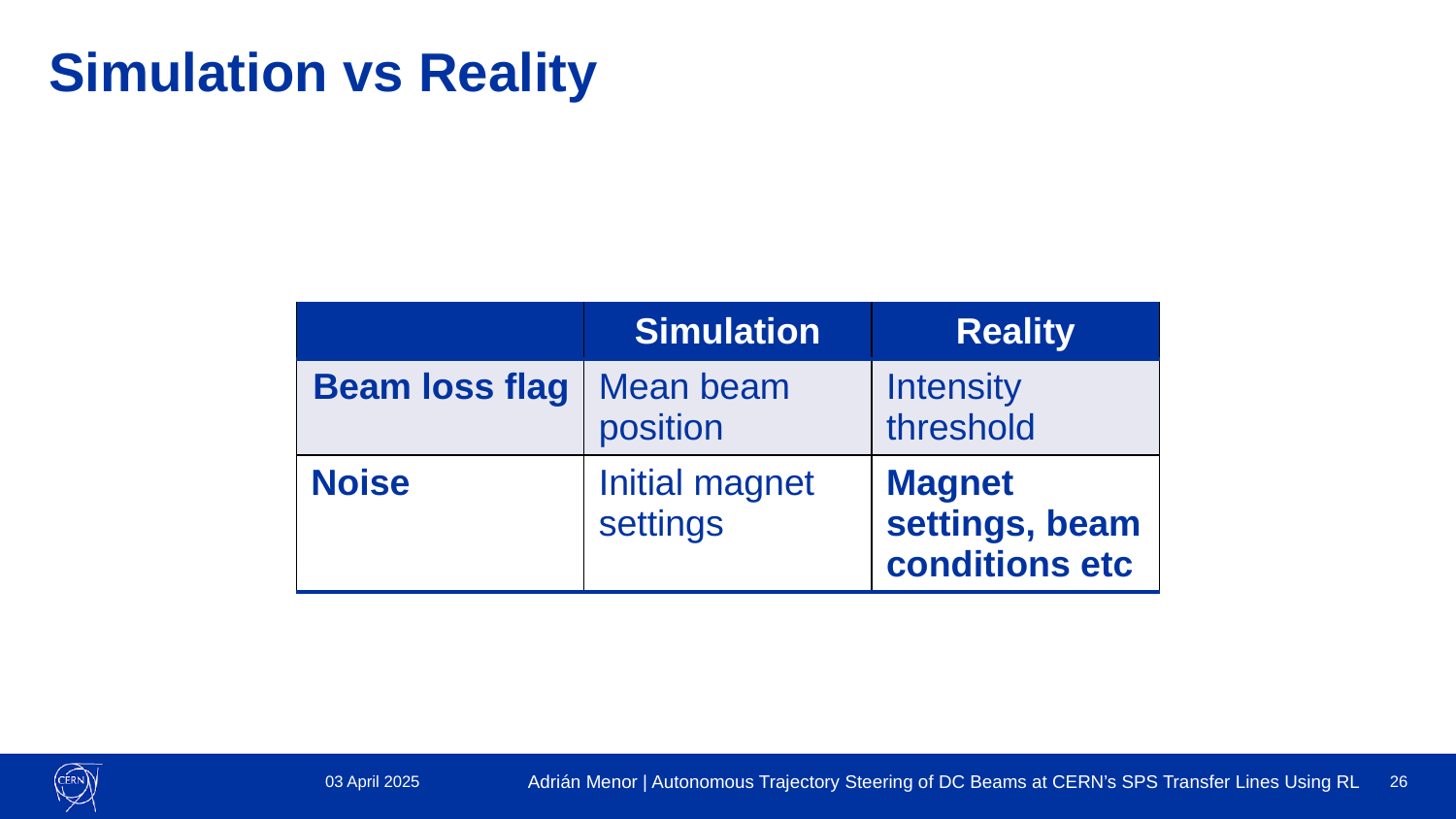

# Simulation vs Reality
|  | Simulation | Reality |
| --- | --- | --- |
| Beam loss flag | Mean beam position | Intensity threshold |
| Noise | Initial magnet settings | Magnet settings, beam conditions etc |
03 April 2025
26
Adrián Menor | Autonomous Trajectory Steering of DC Beams at CERN’s SPS Transfer Lines Using RL